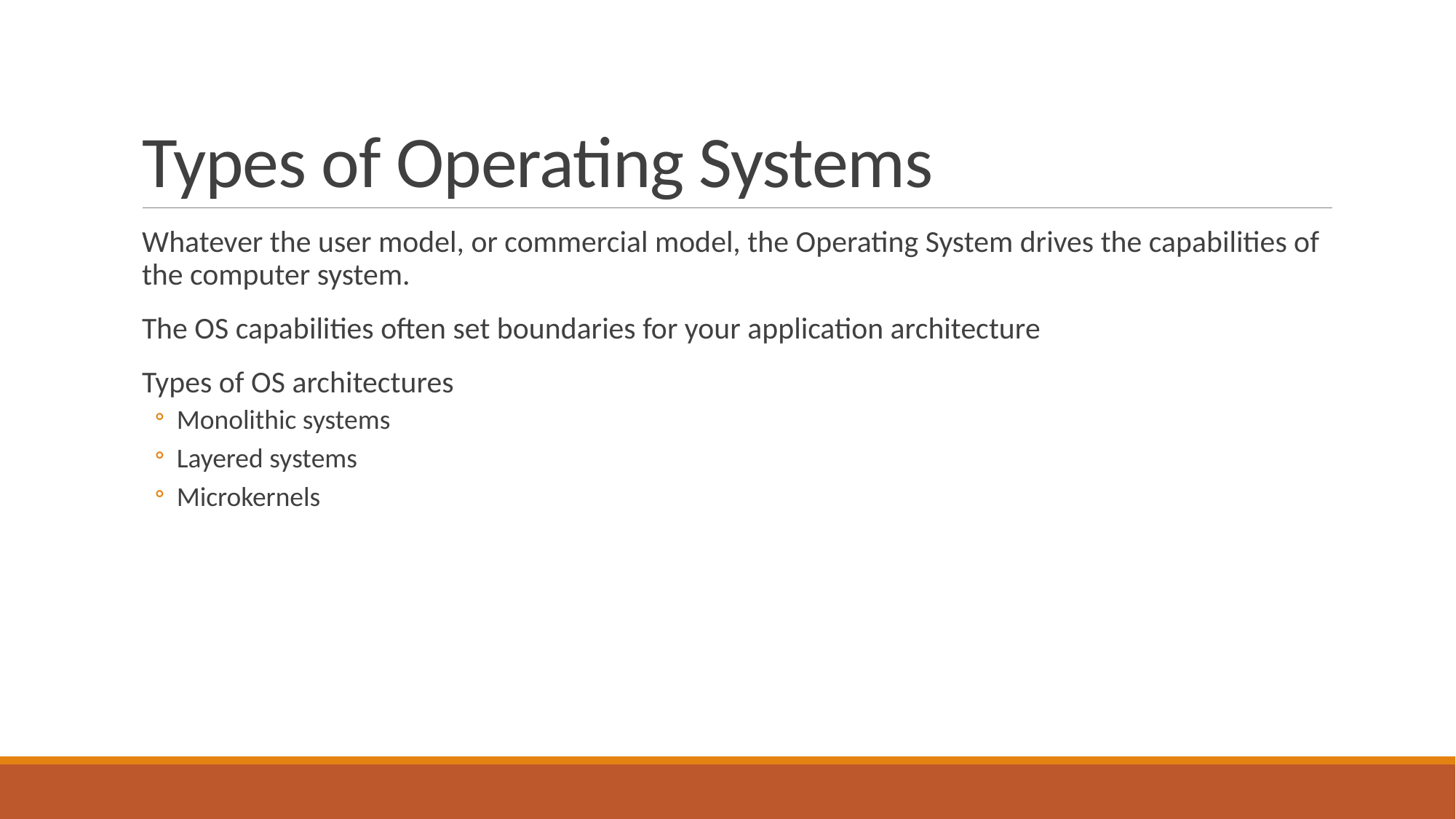

# Types of Operating Systems
Whatever the user model, or commercial model, the Operating System drives the capabilities of the computer system.
The OS capabilities often set boundaries for your application architecture
Types of OS architectures
Monolithic systems
Layered systems
Microkernels